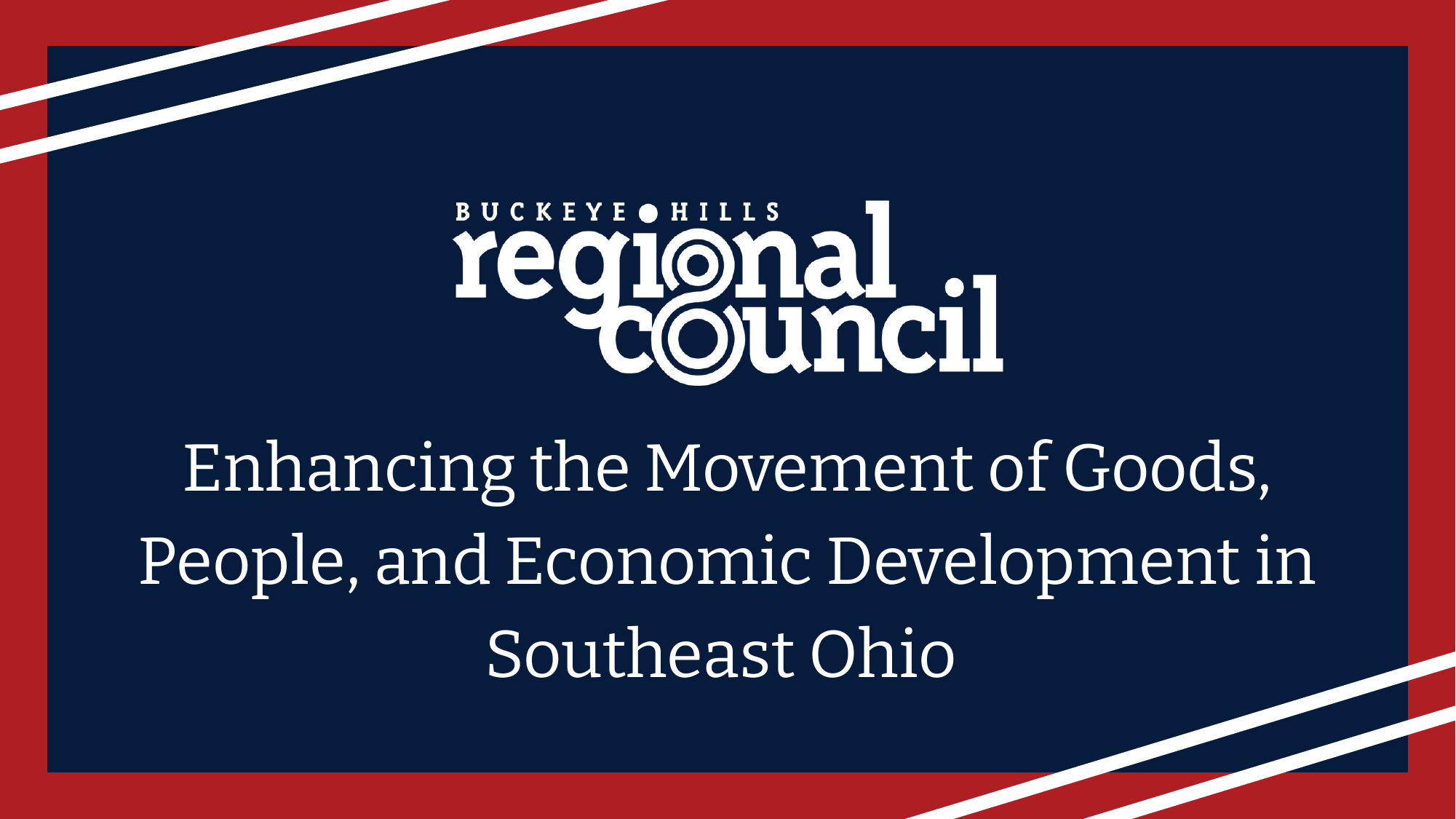

Enhancing the Movement of Goods, People, and Economic Development in Southeast Ohio